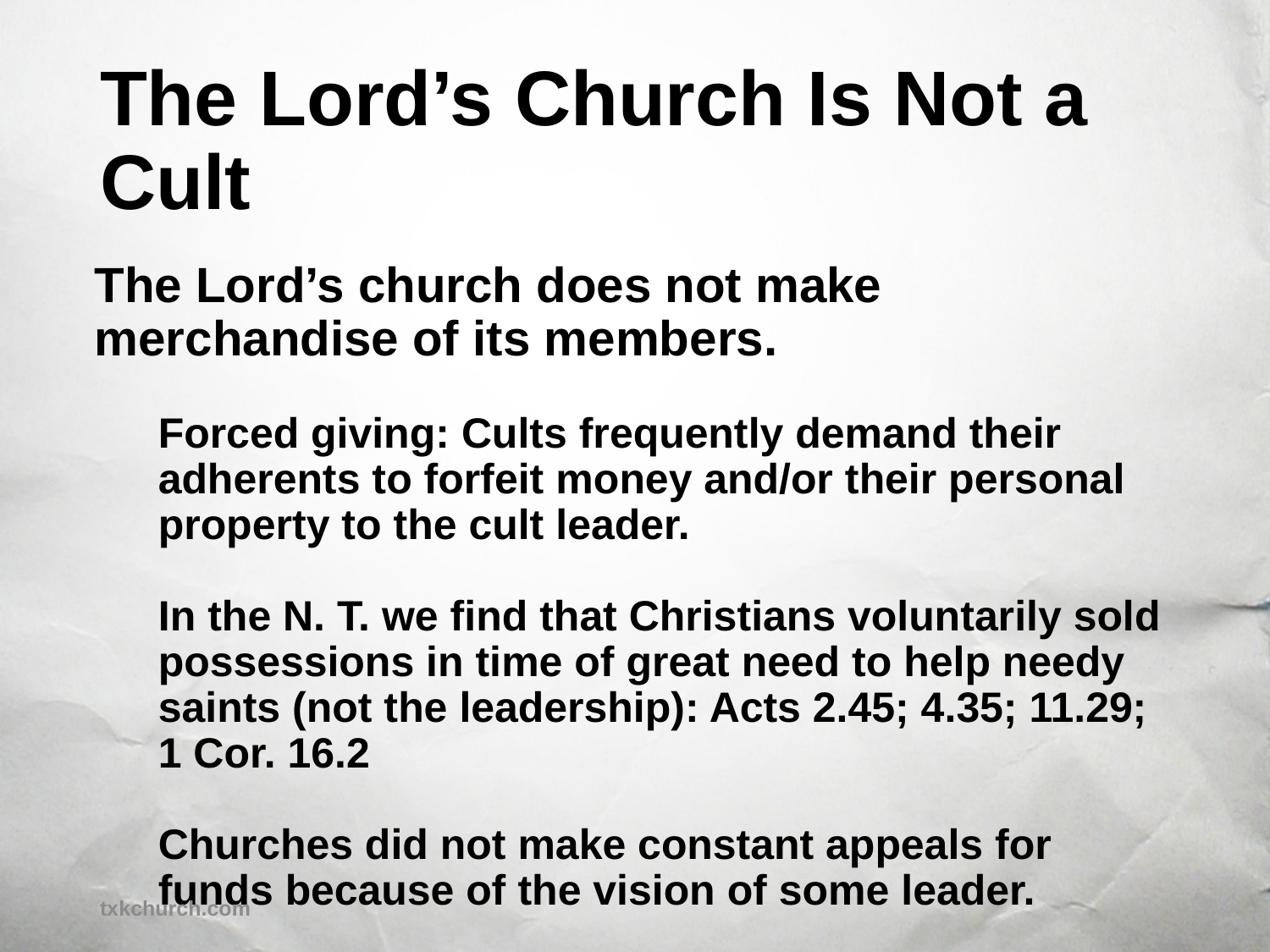

# The Lord’s Church Is Not a Cult
The Lord’s church does not make merchandise of its members.

Forced giving: Cults frequently demand their adherents to forfeit money and/or their personal property to the cult leader.

In the N. T. we find that Christians voluntarily sold possessions in time of great need to help needy saints (not the leadership): Acts 2.45; 4.35; 11.29; 1 Cor. 16.2

Churches did not make constant appeals for funds because of the vision of some leader.
txkchurch.com